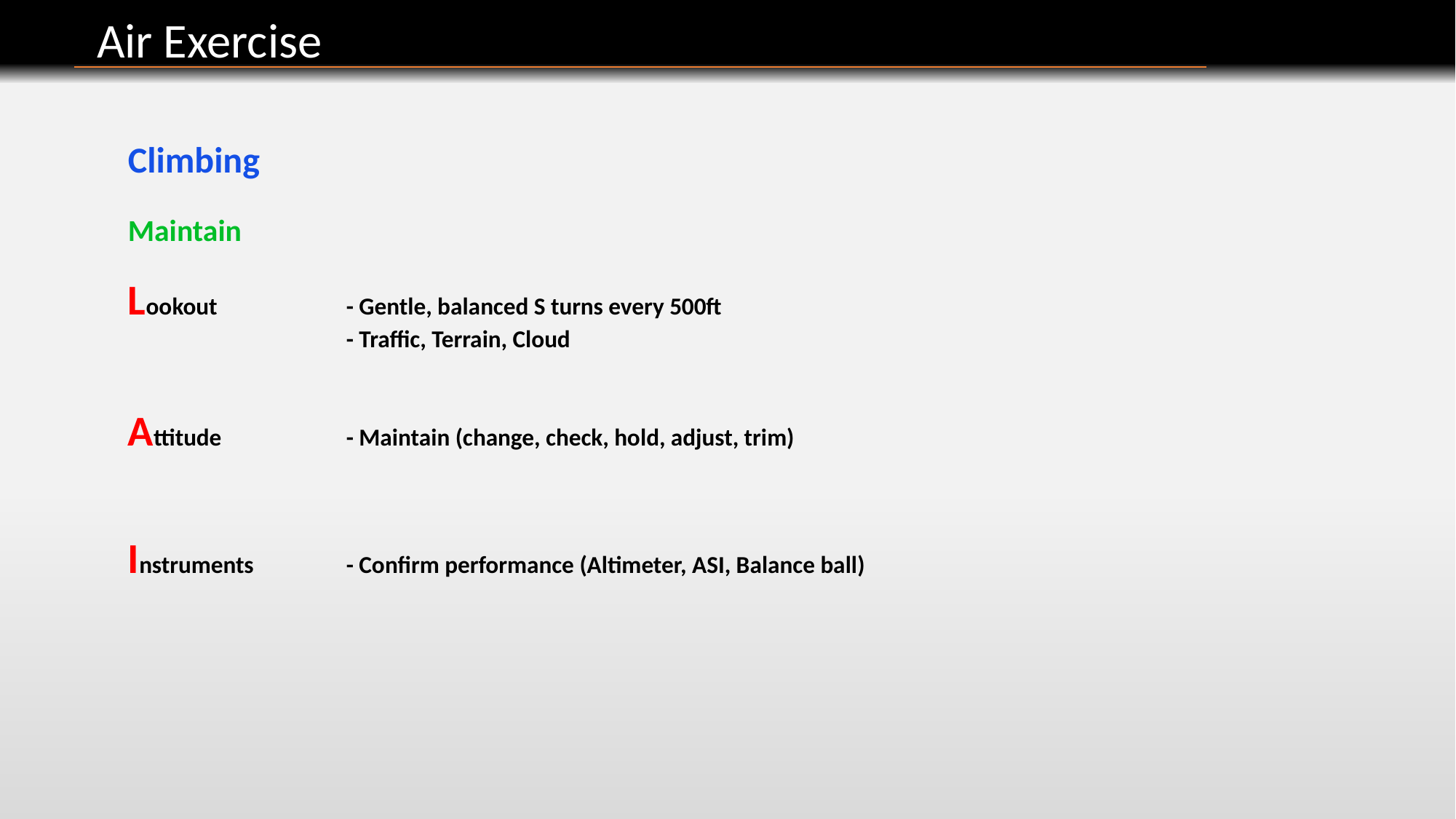

Air Exercise
Climbing
Maintain

Lookout		- Gentle, balanced S turns every 500ft
		- Traffic, Terrain, Cloud

Attitude		- Maintain (change, check, hold, adjust, trim)

Instruments	- Confirm performance (Altimeter, ASI, Balance ball)